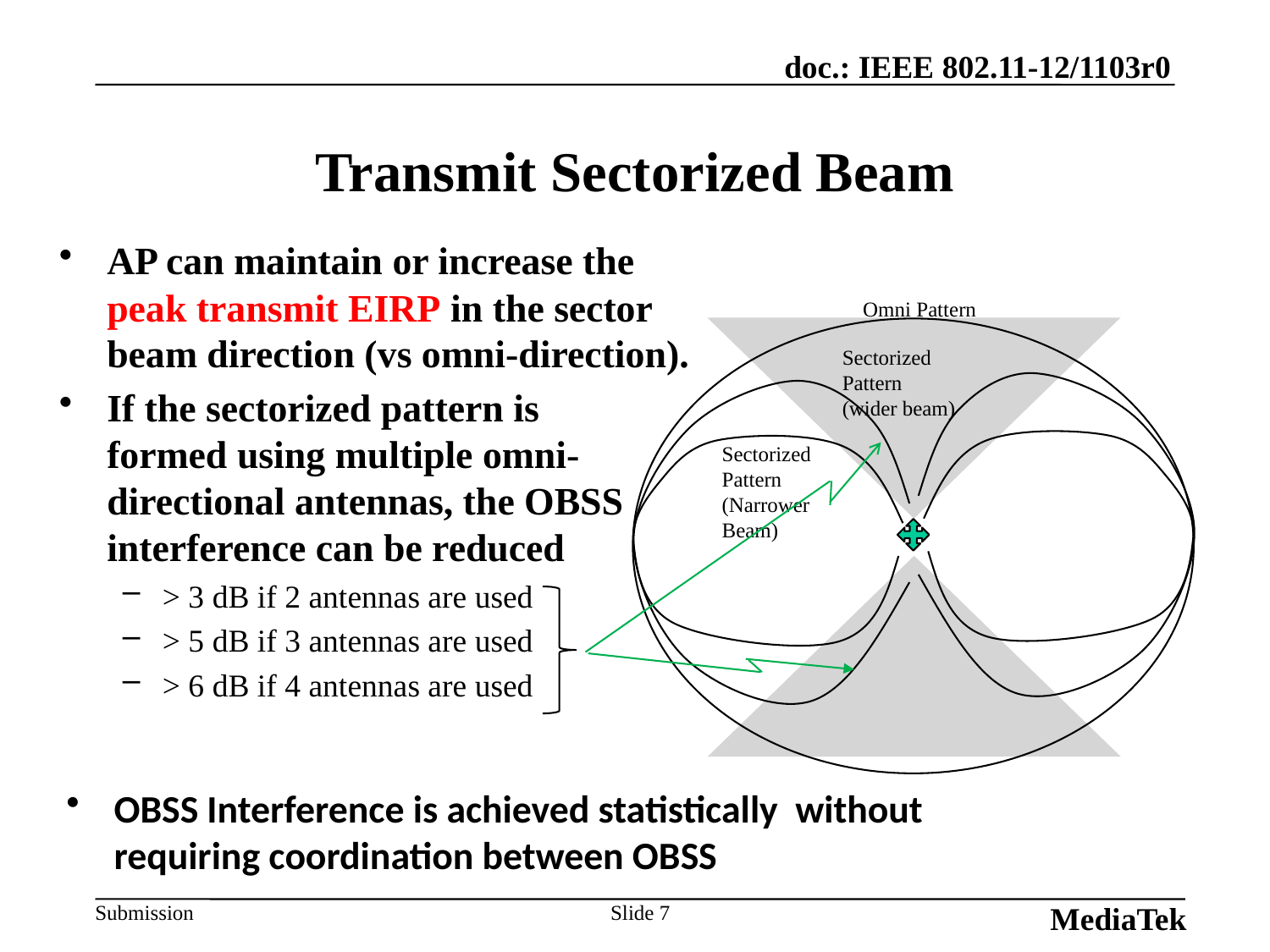

MediaTek
# Transmit Sectorized Beam
AP can maintain or increase the peak transmit EIRP in the sector beam direction (vs omni-direction).
If the sectorized pattern is       formed using multiple omni-directional antennas, the OBSS interference can be reduced
> 3 dB if 2 antennas are used
> 5 dB if 3 antennas are used
> 6 dB if 4 antennas are used
Omni Pattern

Sectorized Pattern (wider beam)

Sectorized Pattern (Narrower Beam)

OBSS Interference is achieved statistically  without requiring coordination between OBSS

Slide 7